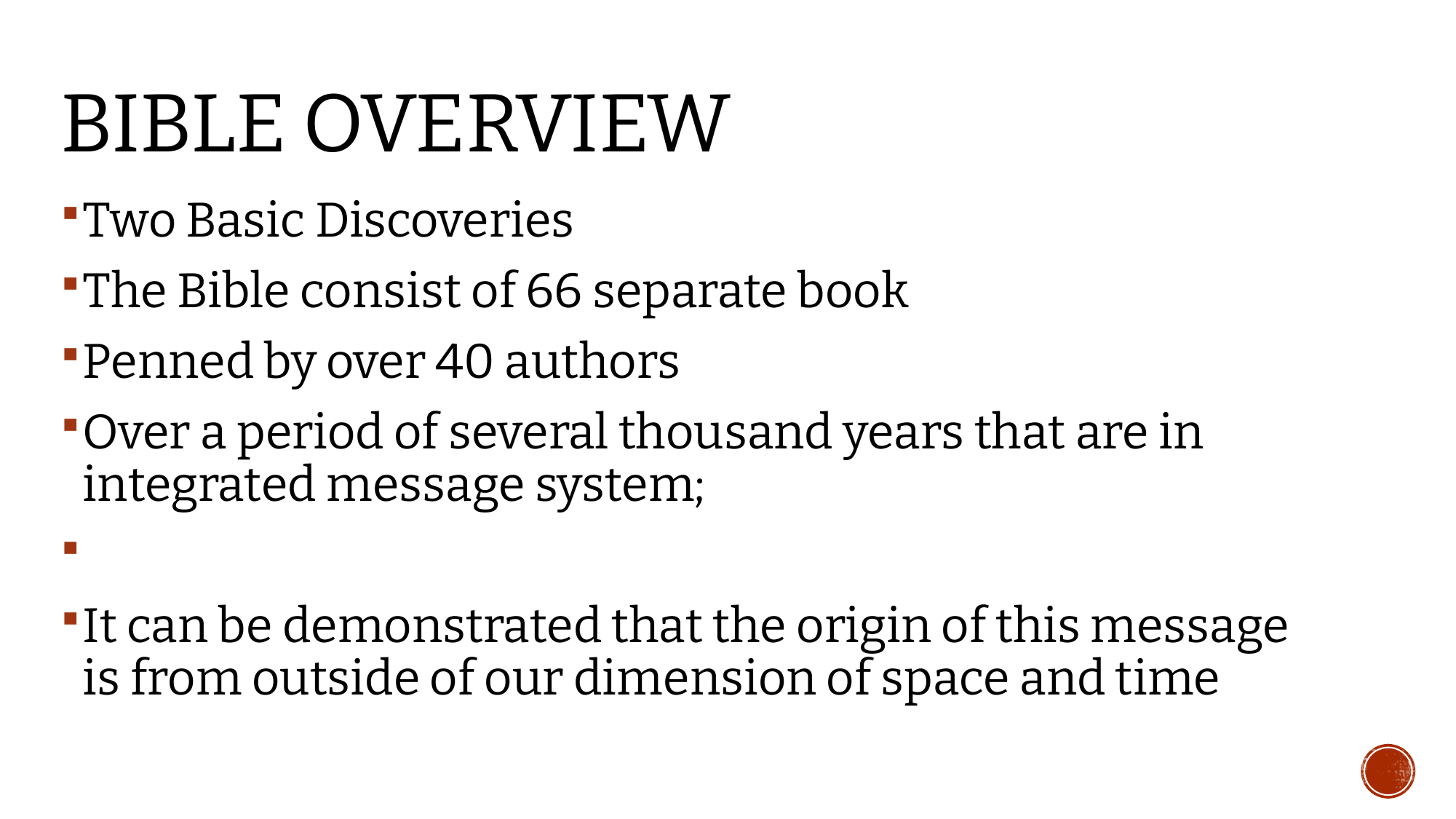

# Bible Overview
Two Basic Discoveries
The Bible consist of 66 separate book
Penned by over 40 authors
Over a period of several thousand years that are in integrated message system;

It can be demonstrated that the origin of this message is from outside of our dimension of space and time